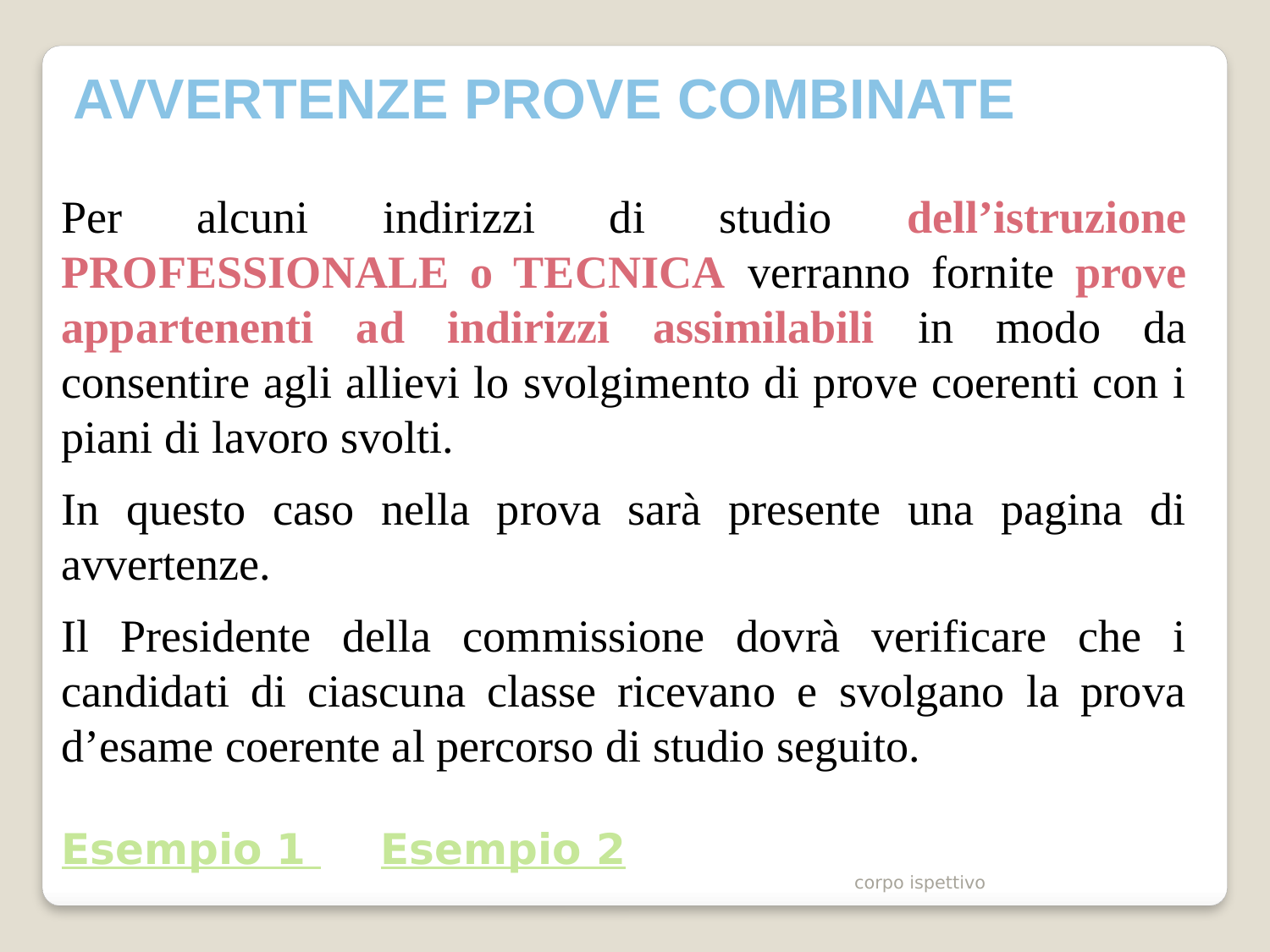

AVVERTENZE PROVE COMBINATE

Per alcuni indirizzi di studio dell’istruzione PROFESSIONALE o TECNICA verranno fornite prove appartenenti ad indirizzi assimilabili in modo da consentire agli allievi lo svolgimento di prove coerenti con i piani di lavoro svolti.

In questo caso nella prova sarà presente una pagina di avvertenze.

Il Presidente della commissione dovrà verificare che i candidati di ciascuna classe ricevano e svolgano la prova d’esame coerente al percorso di studio seguito.

Esempio 1     Esempio 2

corpo ispettivo